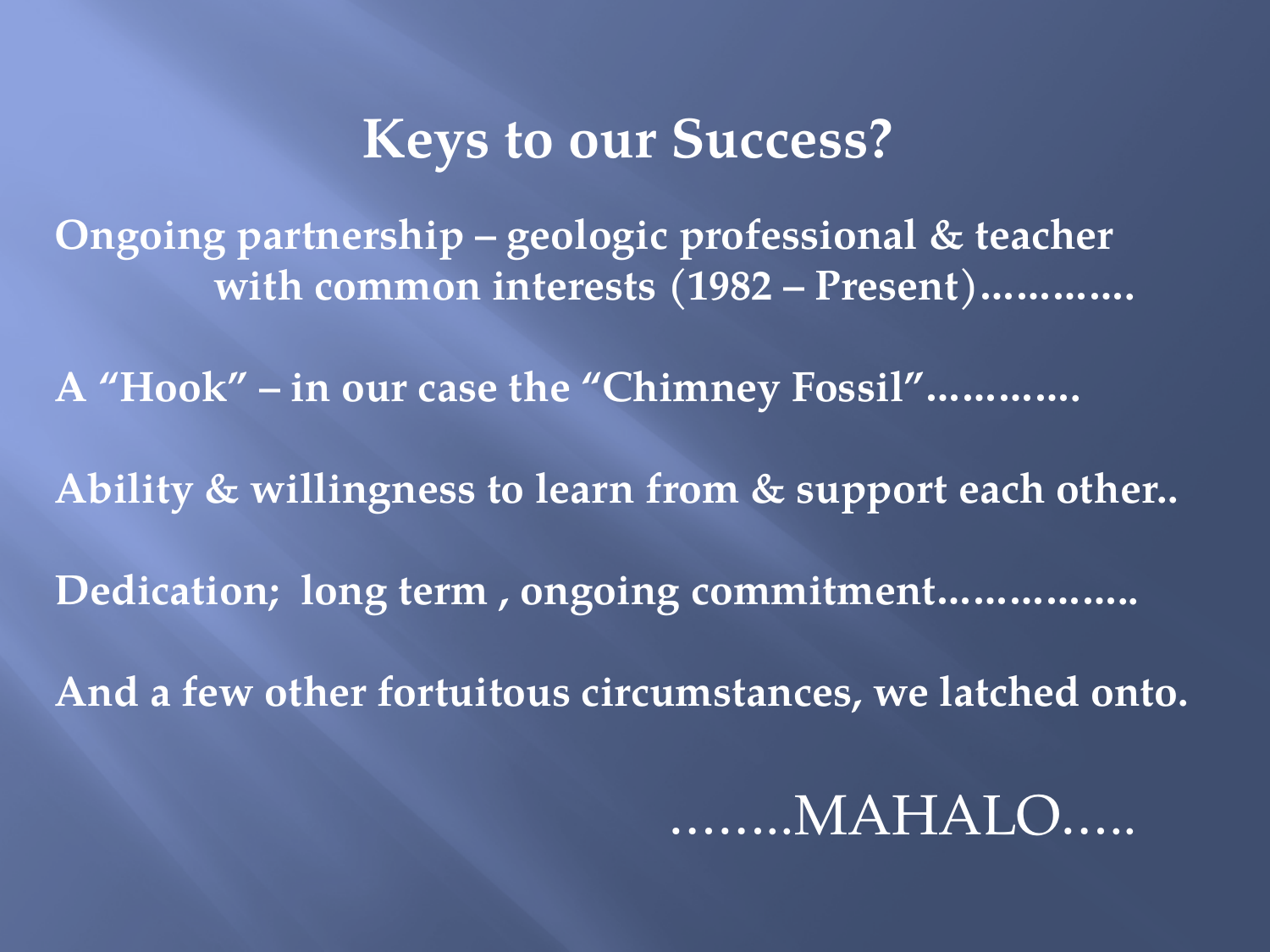

Keys to our Success?

Ongoing partnership – geologic professional & teacher
               with common interests (1982 – Present)………….

A “Hook” – in our case the “Chimney Fossil”………….

Ability & willingness to learn from & support each other..

Dedication;  long term , ongoing commitment……………..

And a few other fortuitous circumstances, we latched onto.
……..MAHALO…..